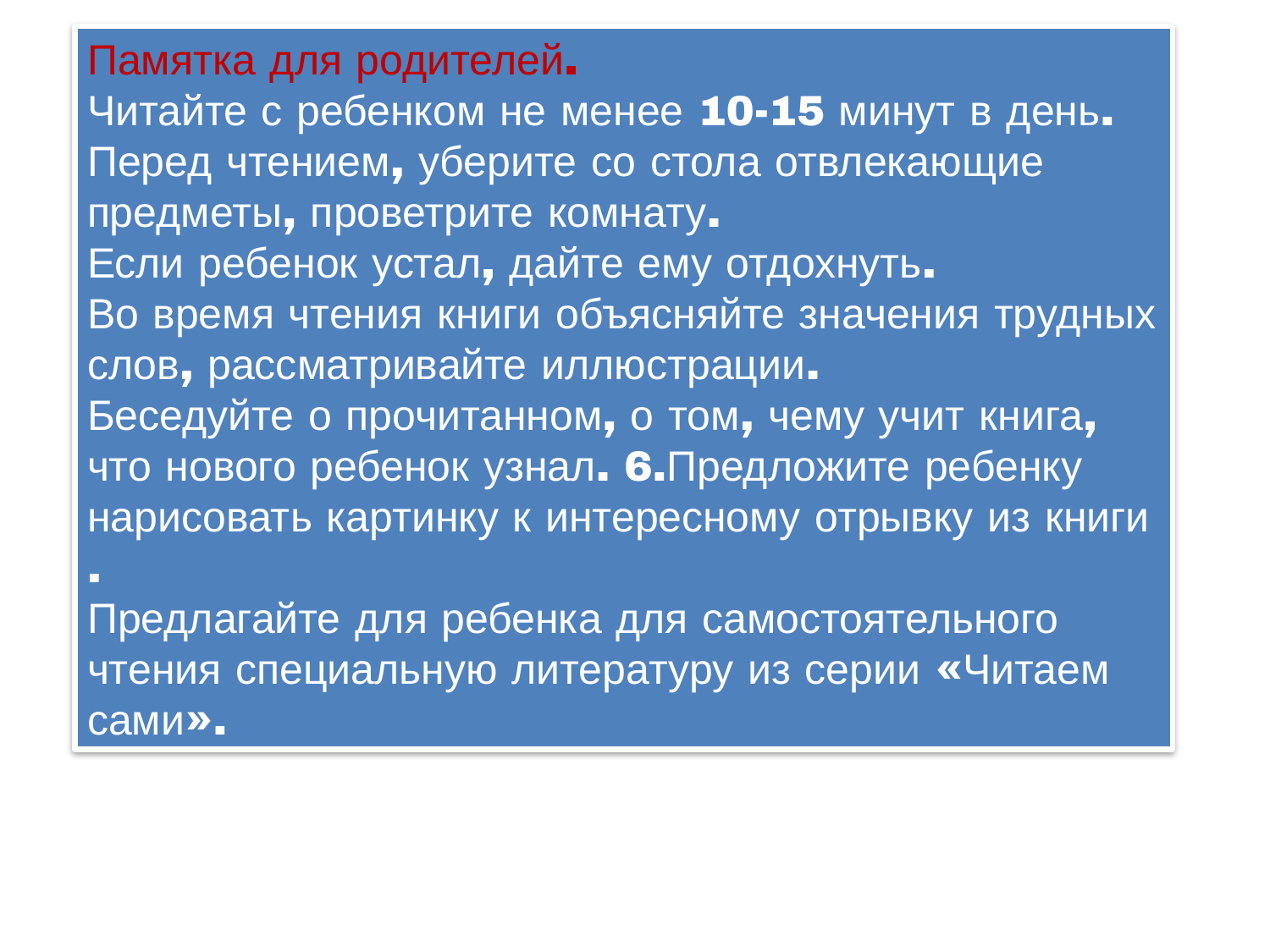

Памятка для родителей.
Читайте с ребенком не менее 10-15 минут в день.
Перед чтением, уберите со стола отвлекающие предметы, проветрите комнату.
Если ребенок устал, дайте ему отдохнуть.
Во время чтения книги объясняйте значения трудных слов, рассматривайте иллюстрации.
Беседуйте о прочитанном, о том, чему учит книга, что нового ребенок узнал. 6.Предложите ребенку нарисовать картинку к интересному отрывку из книги .
Предлагайте для ребенка для самостоятельного чтения специальную литературу из серии «Читаем сами».